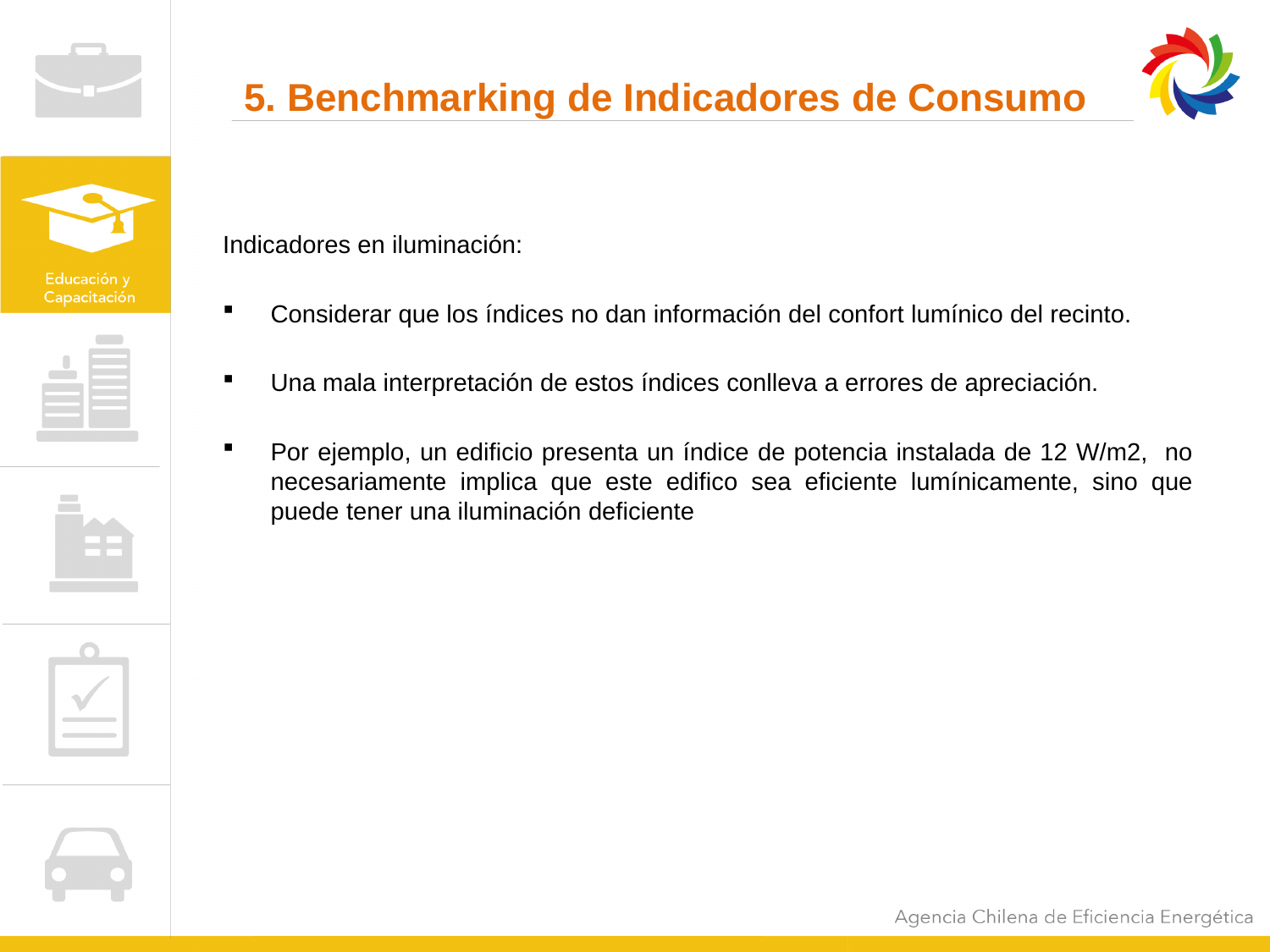

5. Benchmarking de Indicadores de Consumo
Indicadores en iluminación:

Considerar que los índices no dan información del confort lumínico del recinto.

Una mala interpretación de estos índices conlleva a errores de apreciación.

Por ejemplo, un edificio presenta un índice de potencia instalada de 12 W/m2,  no necesariamente implica que este edifico sea eficiente lumínicamente, sino que puede tener una iluminación deficiente